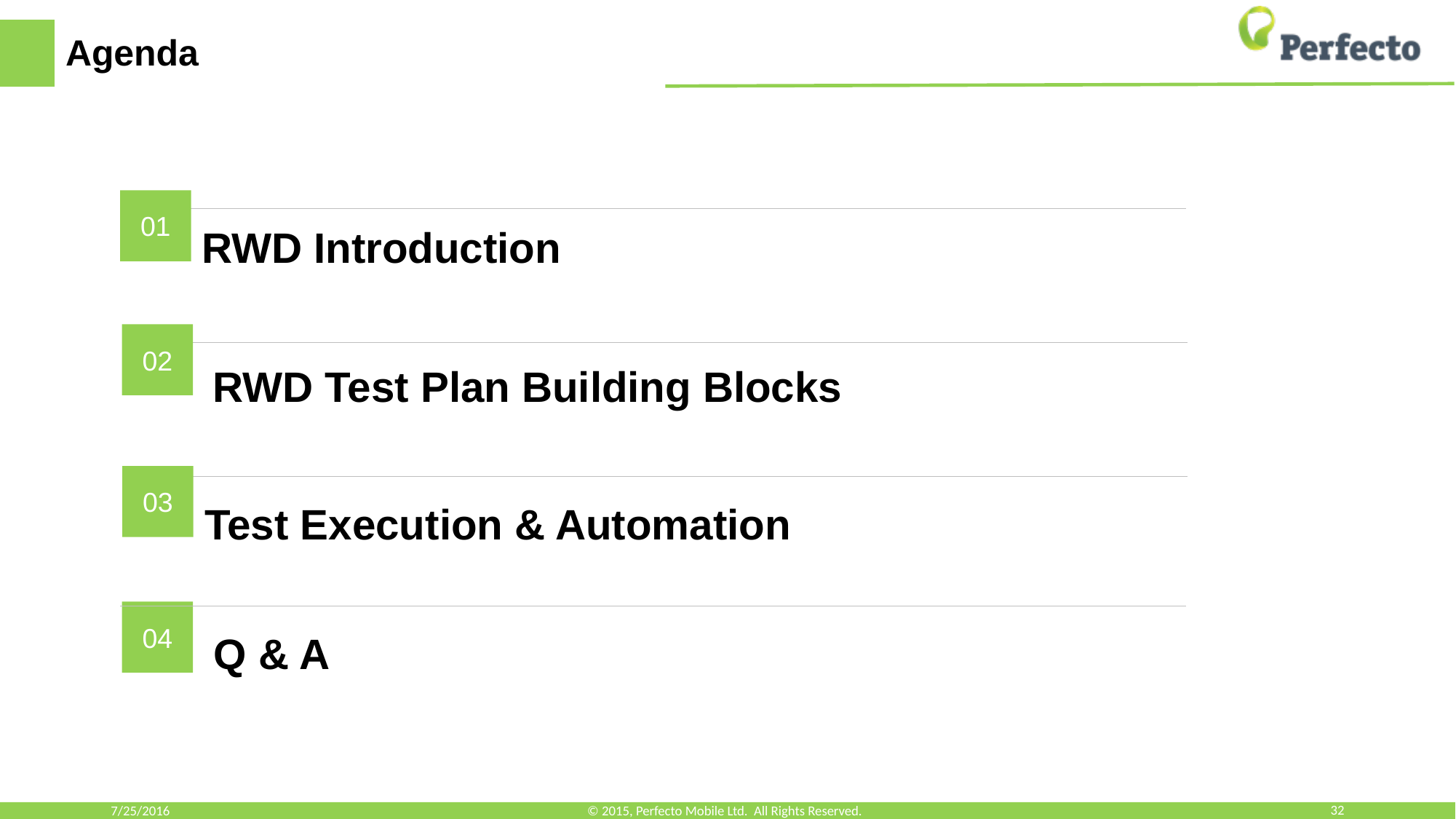

# Agenda
01
RWD Introduction

02
RWD Test Plan Building Blocks
03
Test Execution & Automation
04
 Q & A
7/25/2016
© 2015, Perfecto Mobile Ltd.  All Rights Reserved.
32